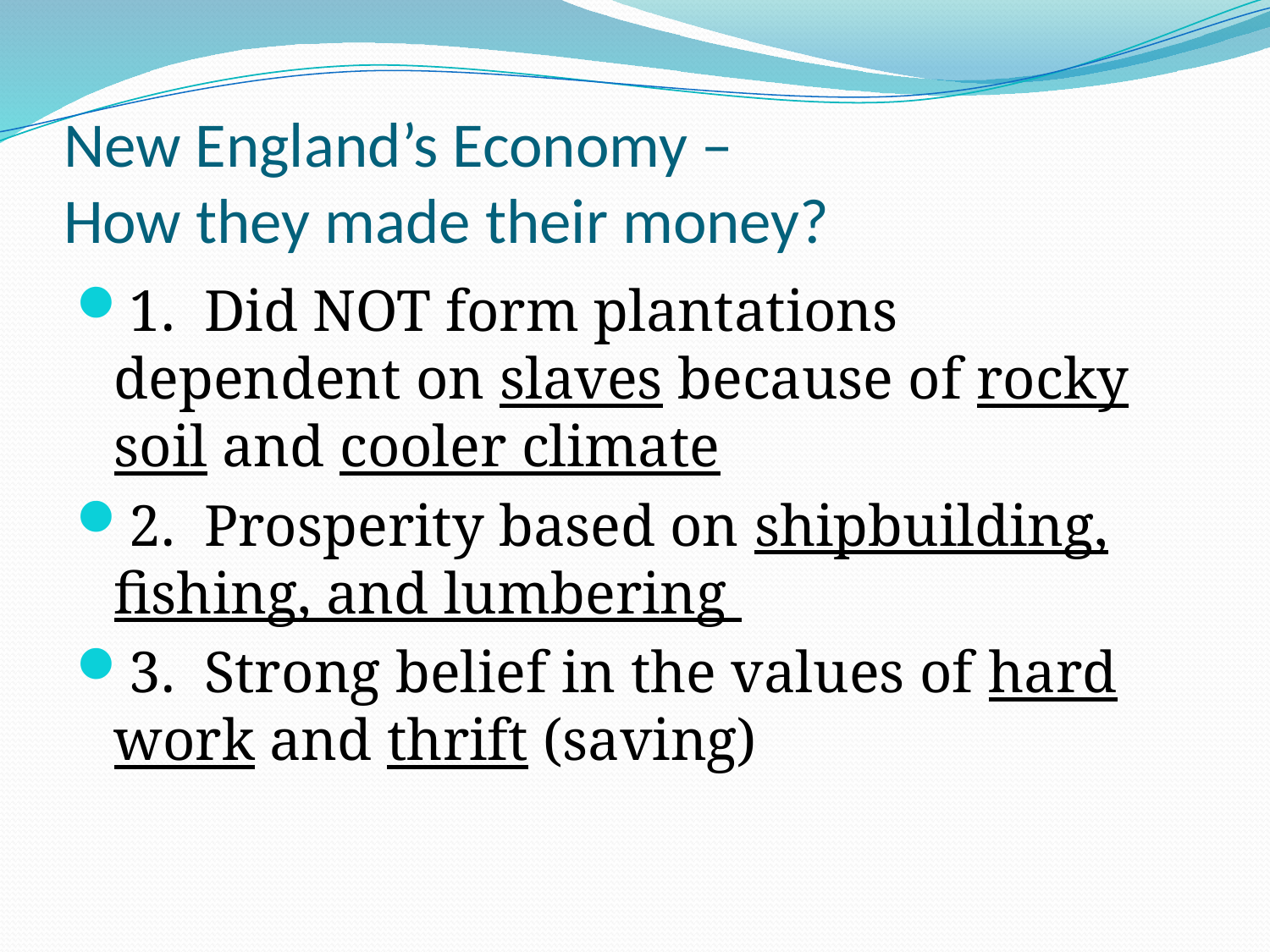

# New England’s Economy – How they made their money?
1.  Did NOT form plantations dependent on slaves because of rocky soil and cooler climate
2.  Prosperity based on shipbuilding, fishing, and lumbering
3.  Strong belief in the values of hard work and thrift (saving)